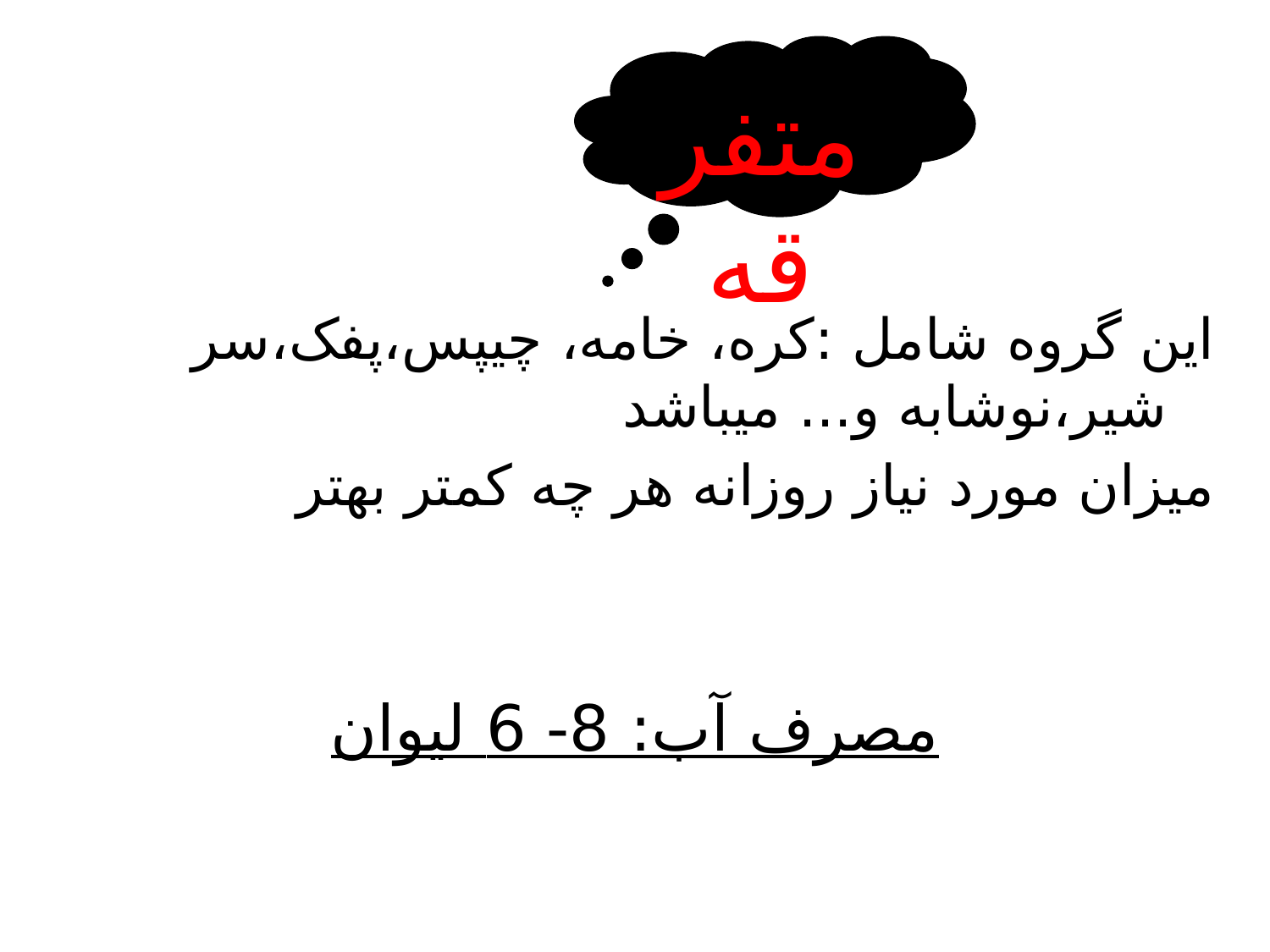

متفرقه
این گروه شامل :کره، خامه، چیپس،پفک،سر شیر،نوشابه و... میباشد
میزان مورد نیاز روزانه هر چه کمتر بهتر

مصرف آب: 8- 6 لیوان